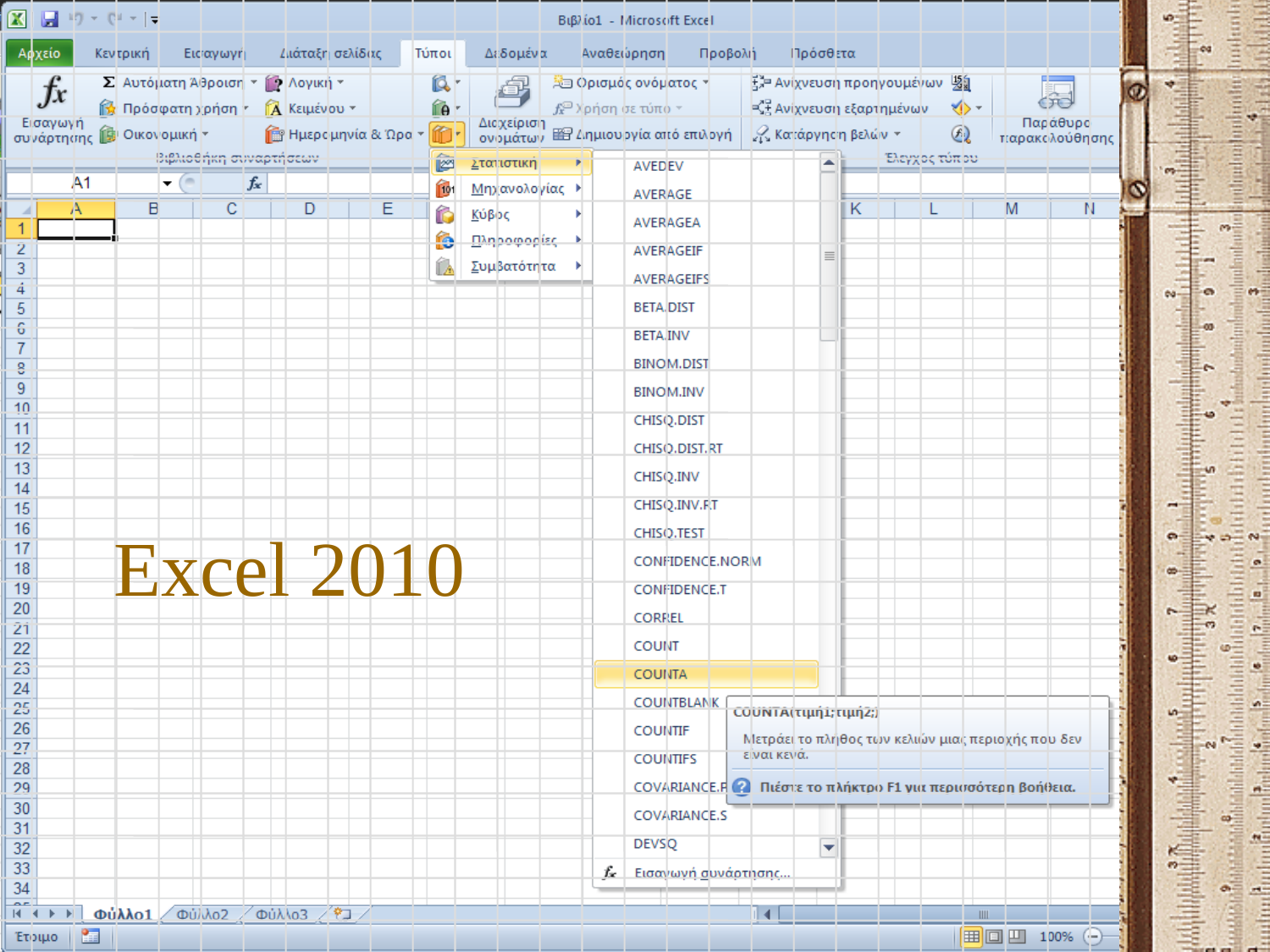

# Excel 2010
Α. Αθανασόπουλος - Ν. Μιμιλίδου
10